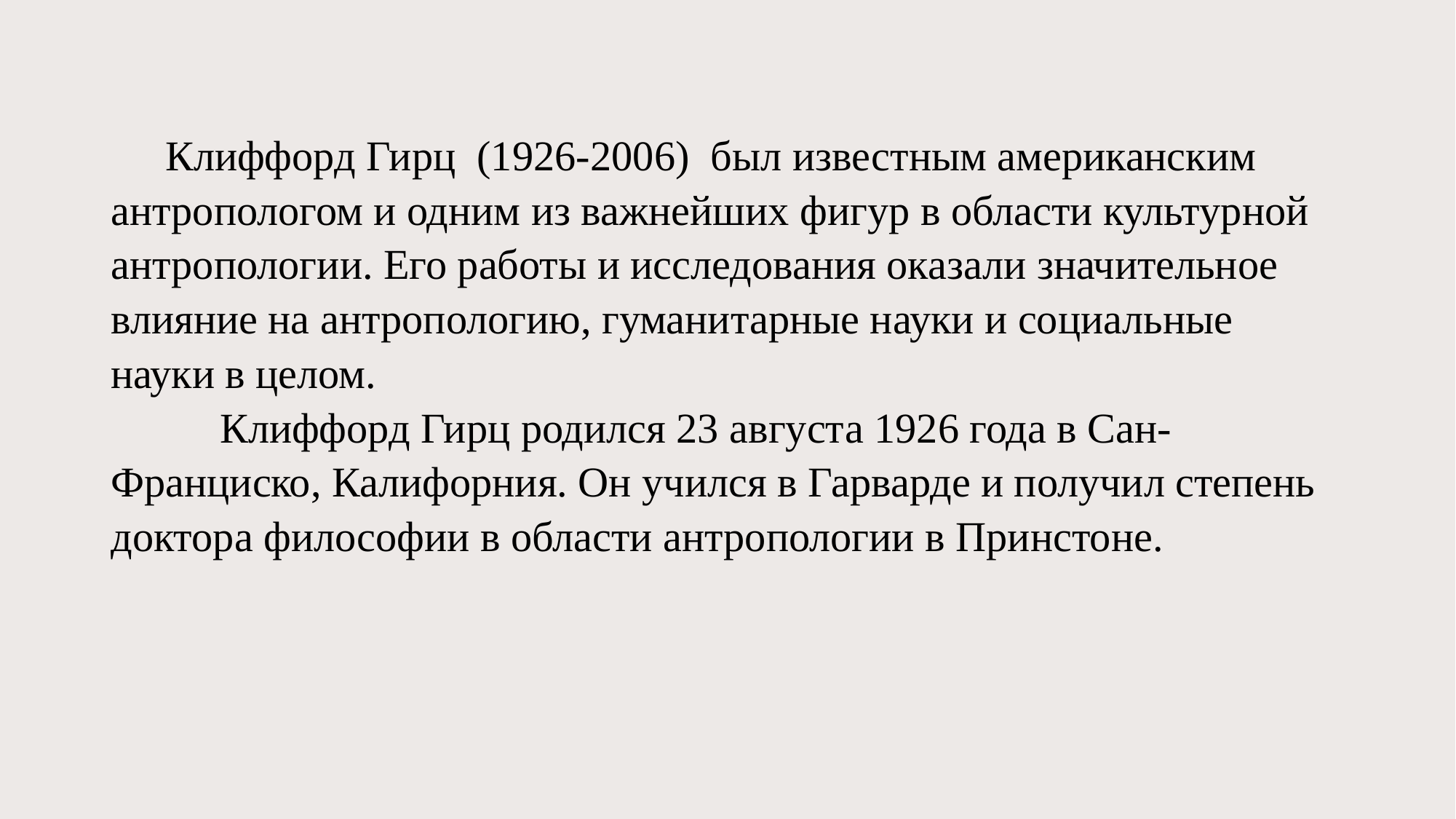

# Клиффорд Гирц  (1926-2006)  был известным американским антропологом и одним из важнейших фигур в области культурной антропологии. Его работы и исследования оказали значительное влияние на антропологию, гуманитарные науки и социальные науки в целом. Клиффорд Гирц родился 23 августа 1926 года в Сан-Франциско, Калифорния. Он учился в Гарварде и получил степень доктора философии в области антропологии в Принстоне.